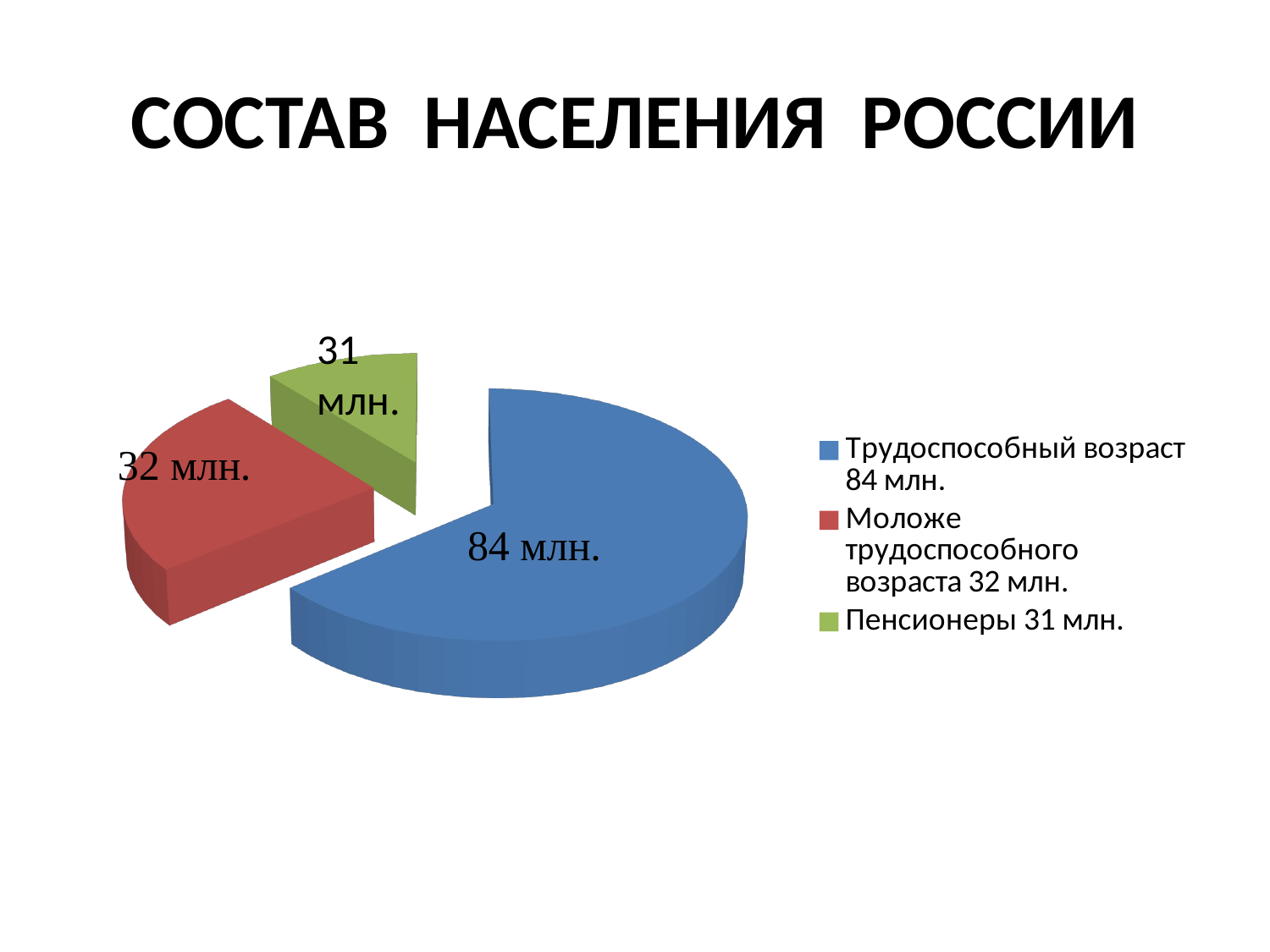

# СОСТАВ  НАСЕЛЕНИЯ  РОССИИ

[unsupported chart]

31 млн.